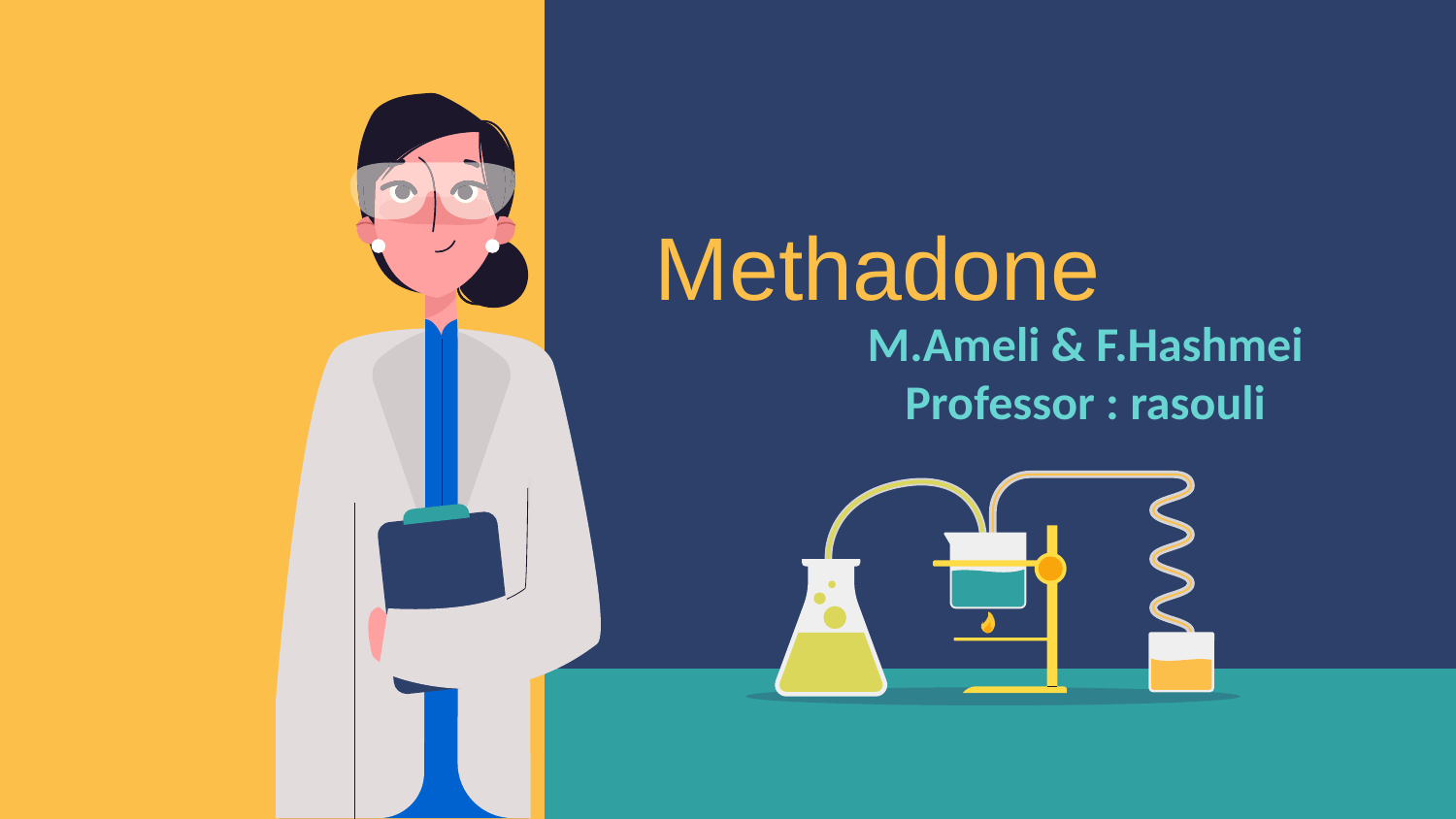

# Methadone
M.Ameli & F.Hashmei
Professor : rasouli